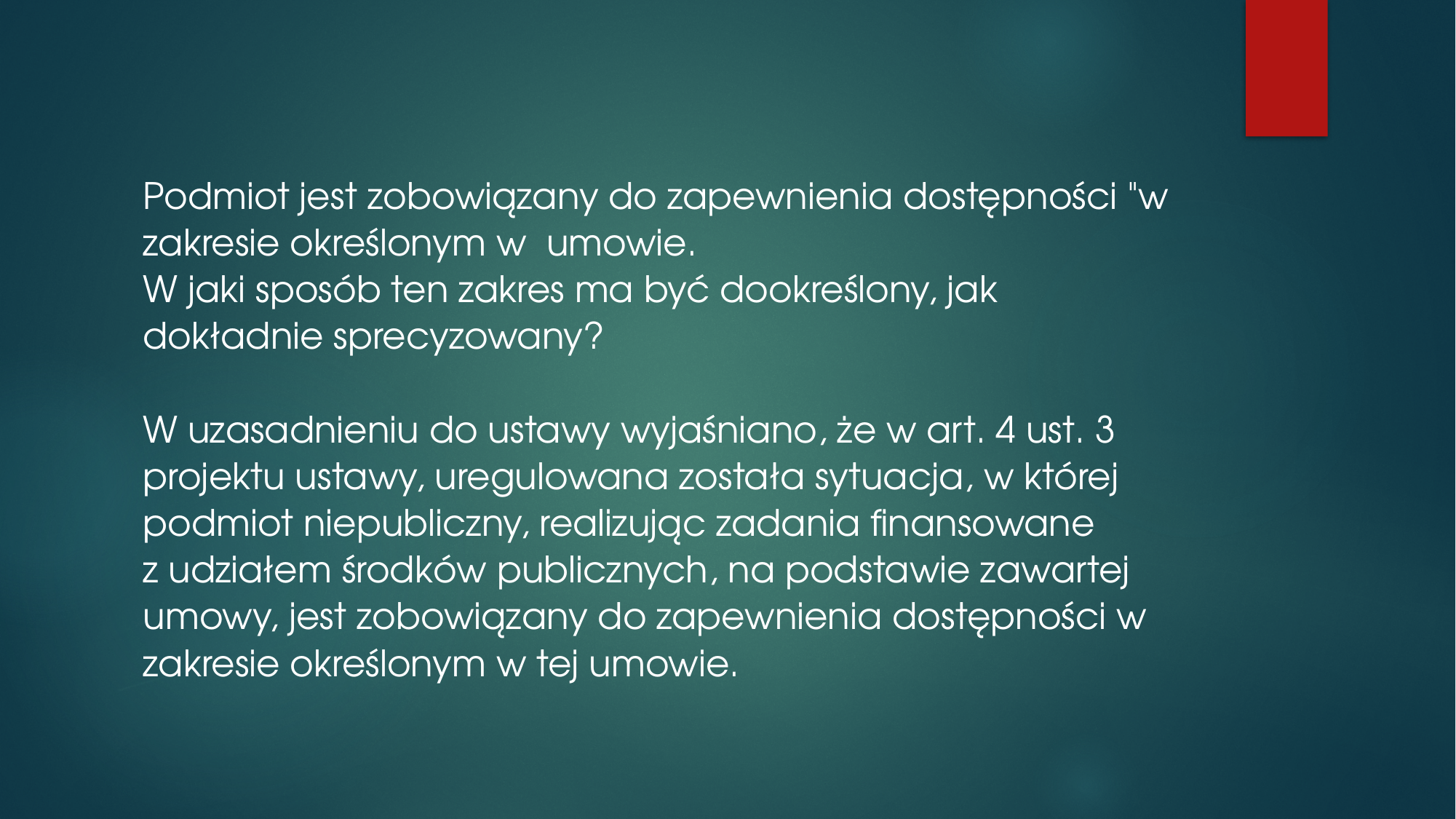

# Podmiot jest zobowiązany do zapewnienia dostępności "w zakresie określonym w  umowie. W jaki sposób ten zakres ma być dookreślony, jak dokładnie sprecyzowany? W uzasadnieniu do ustawy wyjaśniano, że w art. 4 ust. 3 projektu ustawy, uregulowana została sytuacja, w której podmiot niepubliczny, realizując zadania finansowane z udziałem środków publicznych, na podstawie zawartej umowy, jest zobowiązany do zapewnienia dostępności w zakresie określonym w tej umowie.